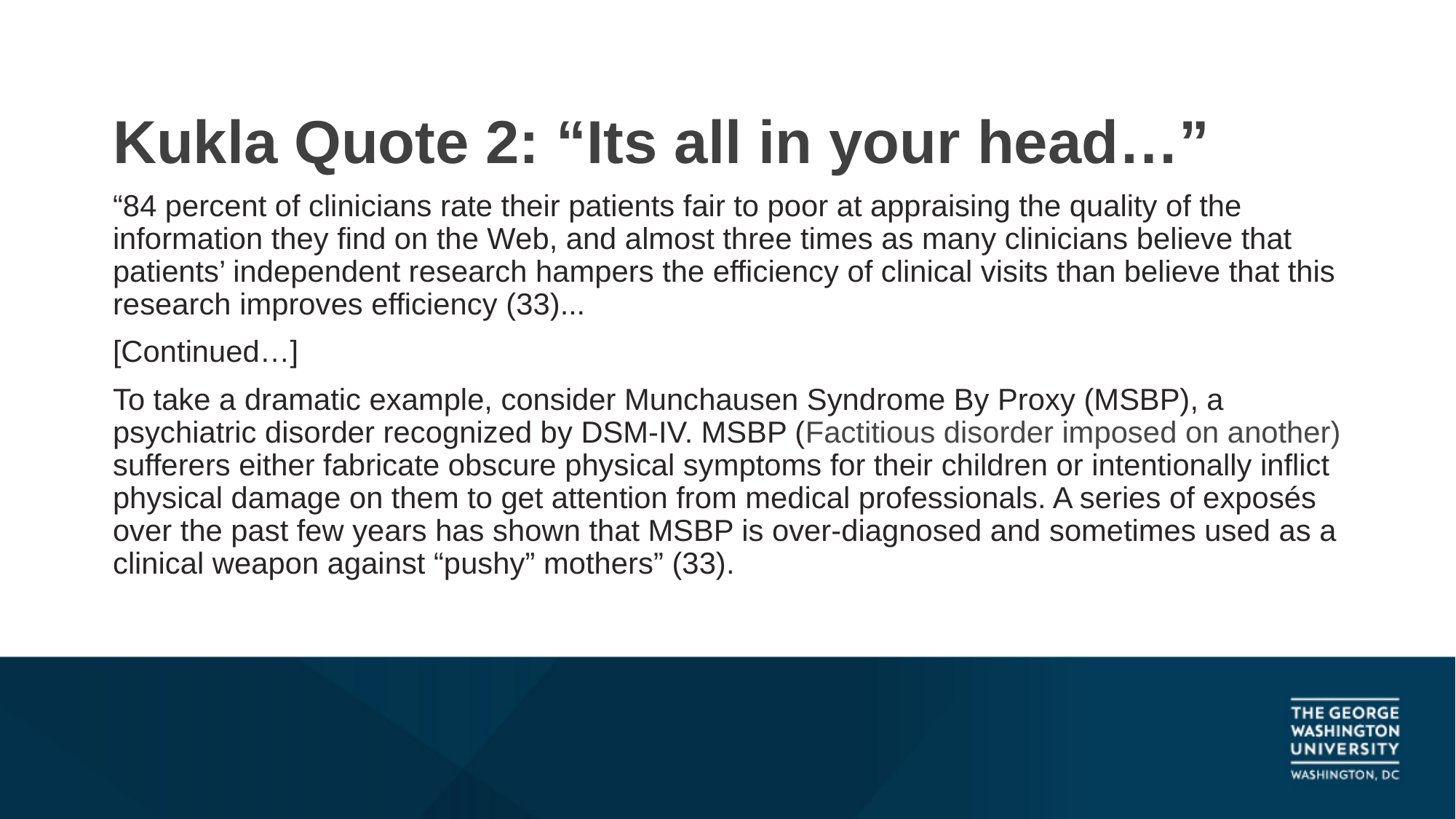

# Kukla Quote 2: “Its all in your head…”
“84 percent of clinicians rate their patients fair to poor at appraising the quality of the information they find on the Web, and almost three times as many clinicians believe that patients’ independent research hampers the efficiency of clinical visits than believe that this research improves efficiency (33)...
[Continued…]
To take a dramatic example, consider Munchausen Syndrome By Proxy (MSBP), a psychiatric disorder recognized by DSM-IV. MSBP (Factitious disorder imposed on another) sufferers either fabricate obscure physical symptoms for their children or intentionally inflict physical damage on them to get attention from medical professionals. A series of exposés over the past few years has shown that MSBP is over-diagnosed and sometimes used as a clinical weapon against “pushy” mothers” (33).